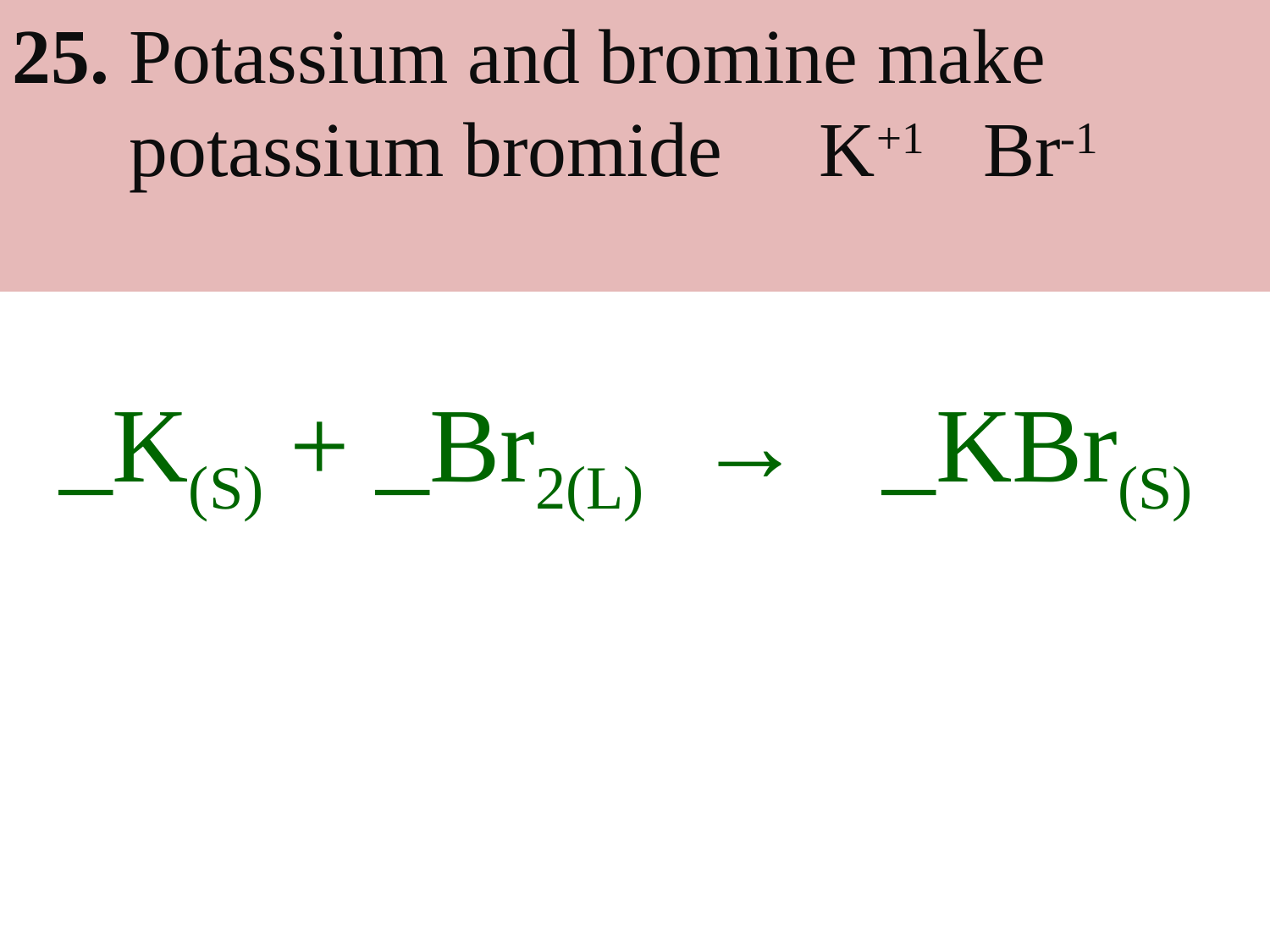

25. Potassium and bromine make
      potassium bromide     K+1   Br-1

  _K(S) + _Br2(L)  →   _KBr(S)